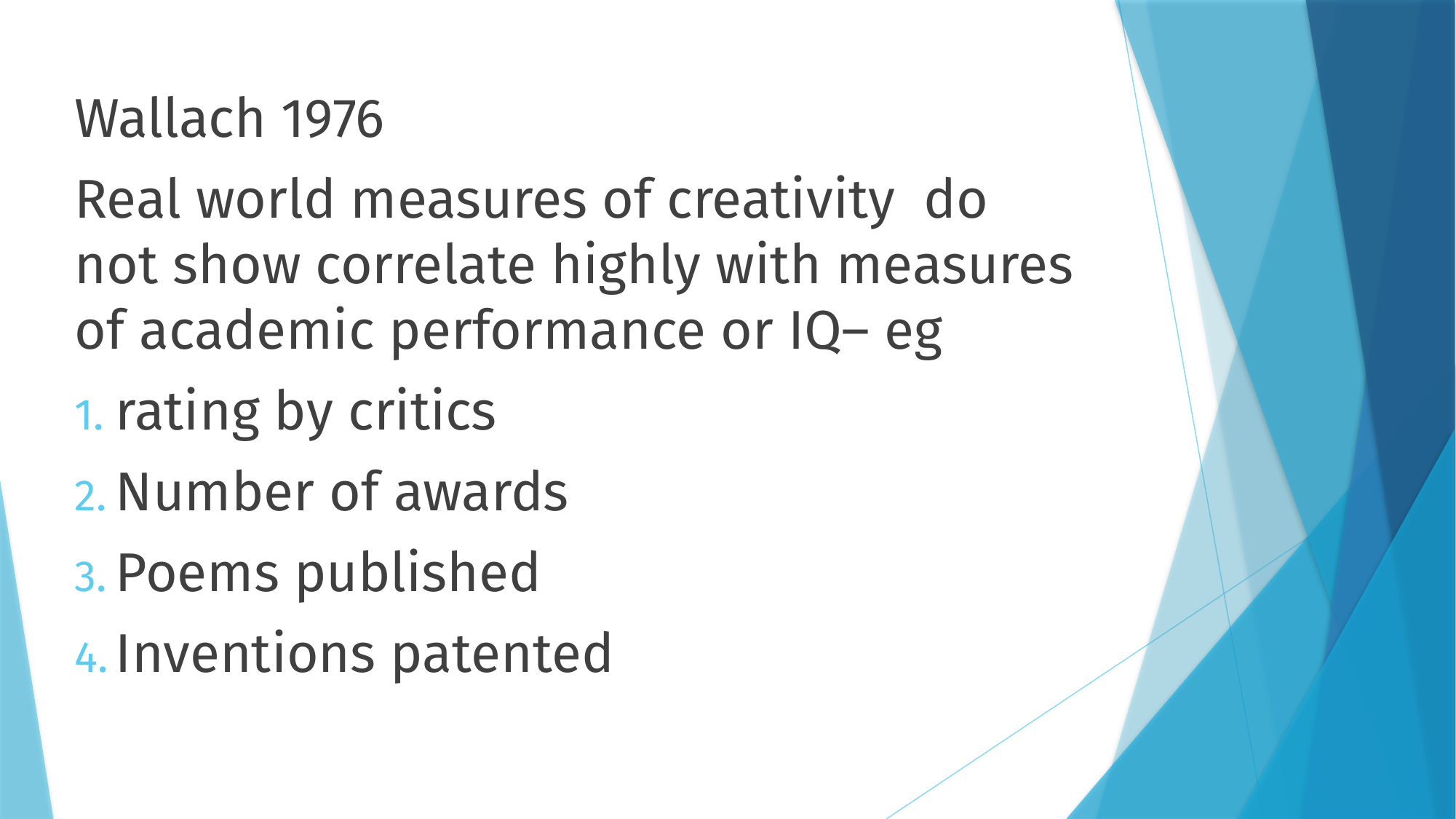

Wallach 1976
Real world measures of creativity  do not show correlate highly with measures of academic performance or IQ– eg
rating by critics
Number of awards
Poems published
Inventions patented